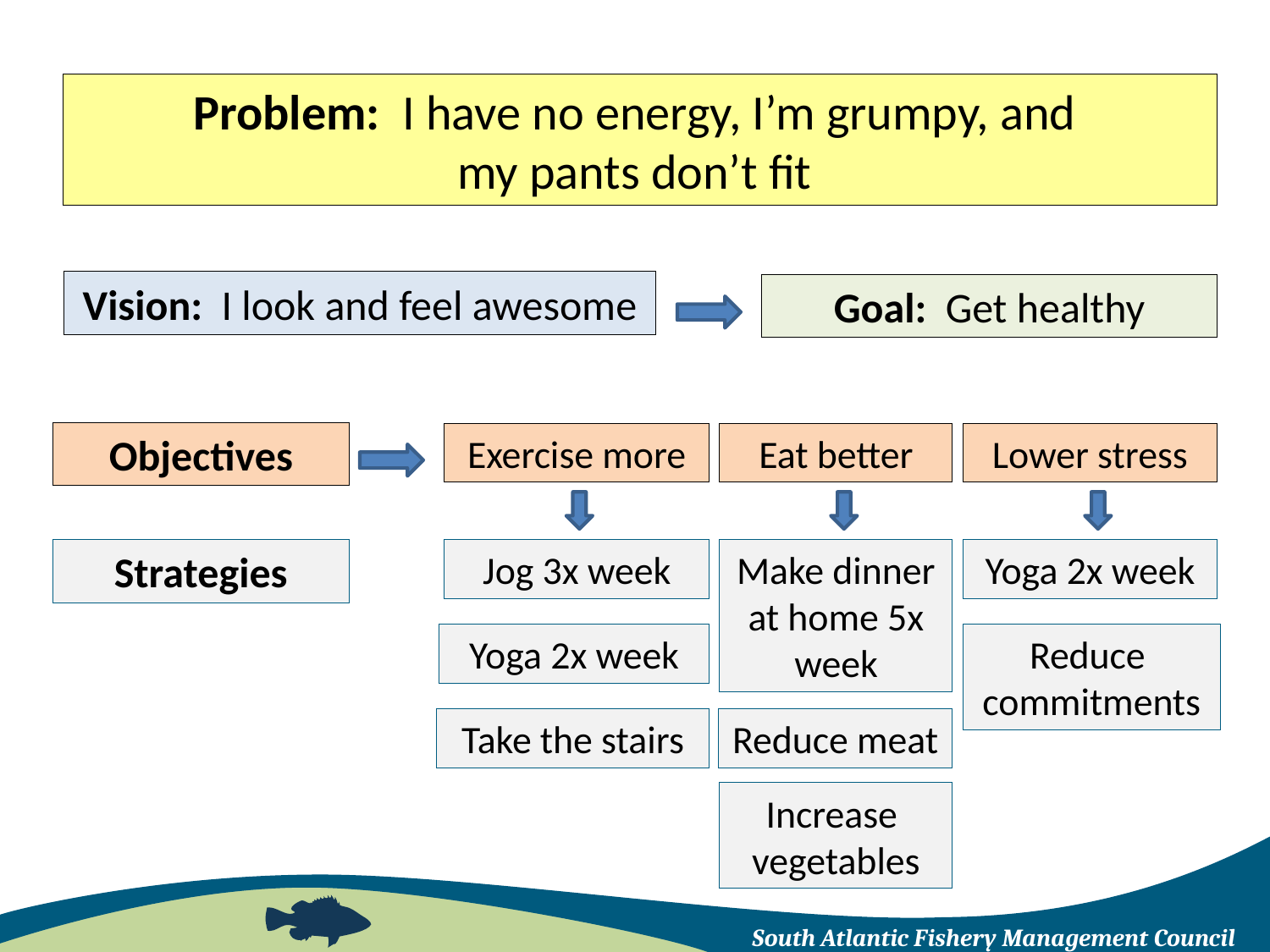

Problem:  I have no energy, I’m grumpy, and
my pants don’t fit

Vision:  I look and feel awesome
Goal:  Get healthy

Objectives
Exercise more
Eat better
Lower stress

Strategies
Jog 3x week
Make dinner at home 5x week
Yoga 2x week

Yoga 2x week
Reduce
commitments
Take the stairs
Reduce meat
Increase
vegetables